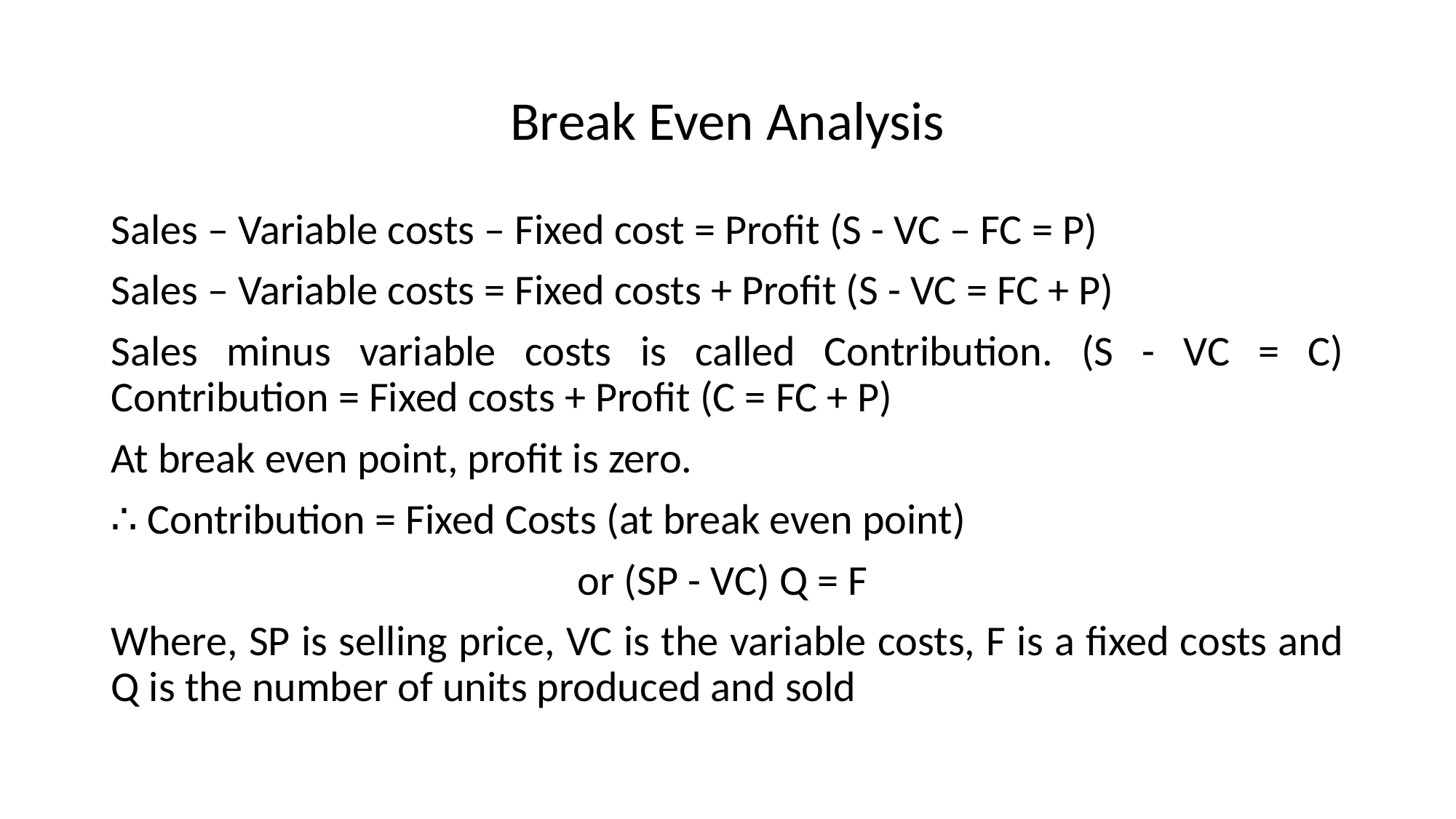

# Break Even Analysis
Sales – Variable costs – Fixed cost = Profit (S - VC – FC = P)
Sales – Variable costs = Fixed costs + Profit (S - VC = FC + P)
Sales minus variable costs is called Contribution. (S - VC = C) Contribution = Fixed costs + Profit (C = FC + P)
At break even point, profit is zero.
∴ Contribution = Fixed Costs (at break even point)
or (SP - VC) Q = F
Where, SP is selling price, VC is the variable costs, F is a fixed costs and Q is the number of units produced and sold